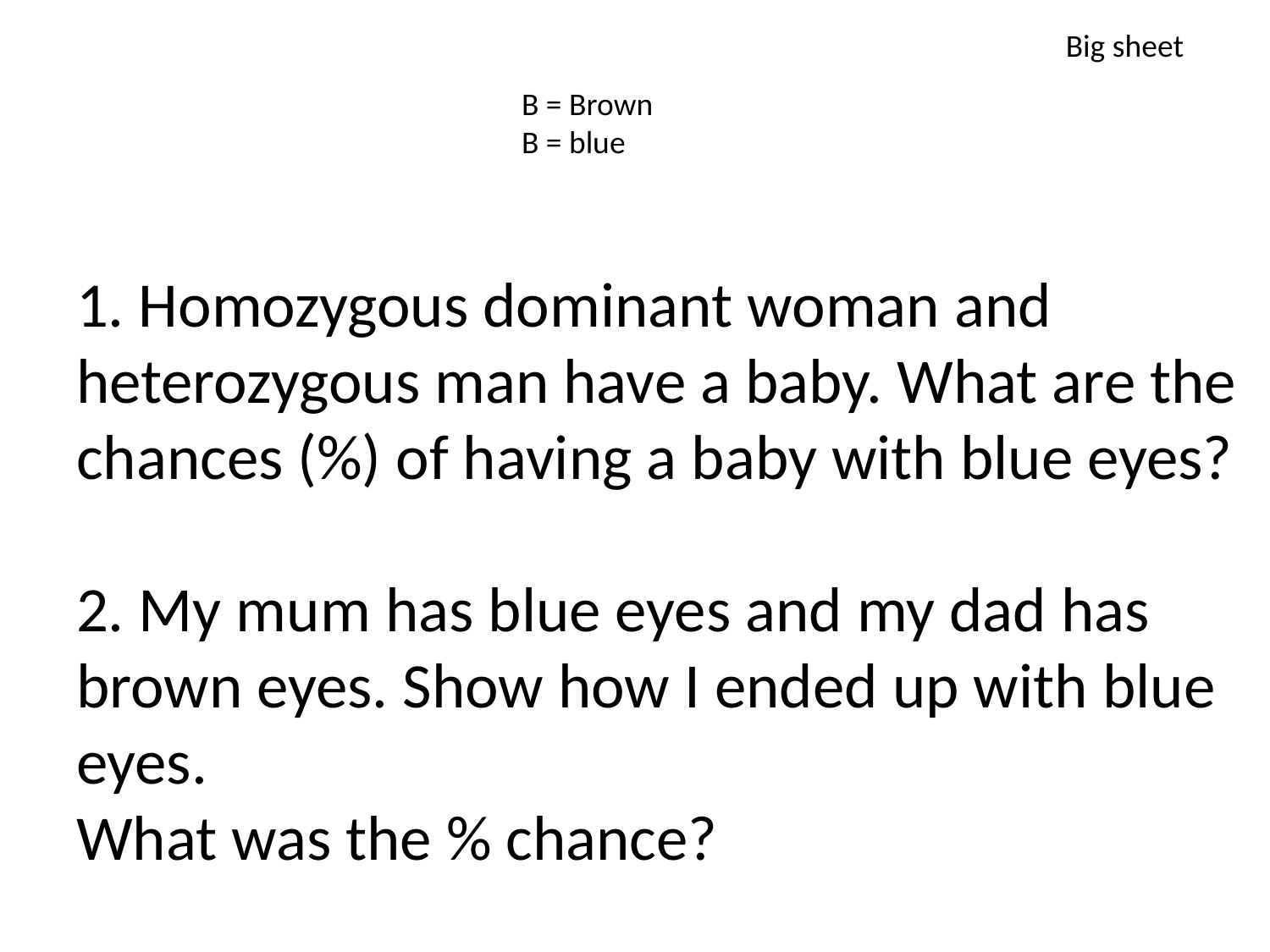

Big sheet
B = Brown
B = blue
# 1. Homozygous dominant woman and heterozygous man have a baby. What are the chances (%) of having a baby with blue eyes? 2. My mum has blue eyes and my dad has brown eyes. Show how I ended up with blue eyes. What was the % chance?